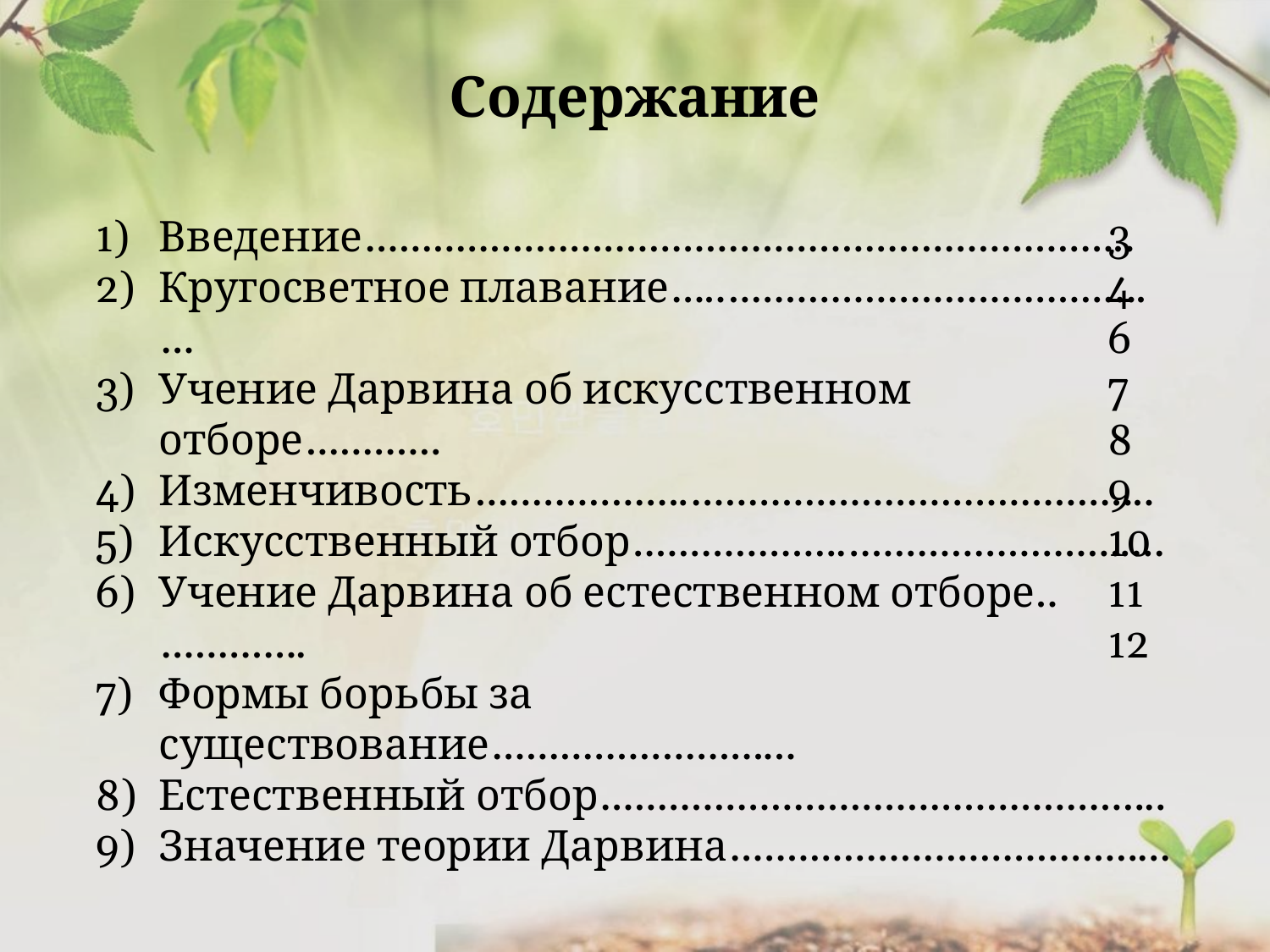

Содержание
Введение…………………………………………………………..
Кругосветное плавание…..……………………………….…
Учение Дарвина об искусственном отборе…………
Изменчивость……………….…………………………………..
Искусственный отбор……………….……………………....
Учение Дарвина об естественном отборе..………….
Формы борьбы за существование……………………...
Естественный отбор…………………………………………..
Значение теории Дарвина………………………………...

3
4
6
7
8
9
10
11
12